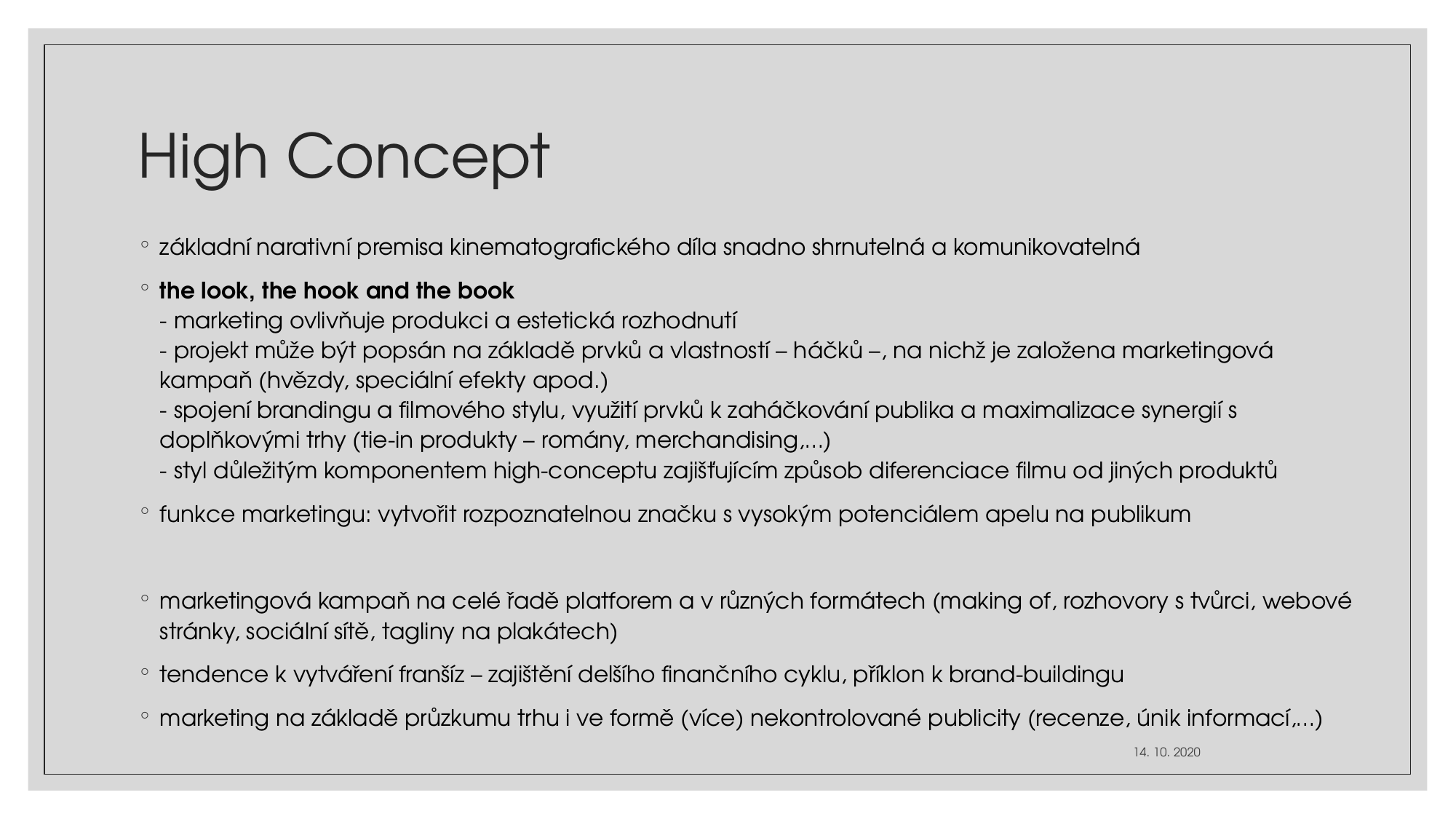

# High Concept
základní narativní premisa kinematografického díla snadno shrnutelná a komunikovatelná
the look, the hook and the book
- marketing ovlivňuje produkci a estetická rozhodnutí
- projekt může být popsán na základě prvků a vlastností – háčků –, na nichž je založena marketingová kampaň (hvězdy, speciální efekty apod.)
- spojení brandingu a filmového stylu, využití prvků k zaháčkování publika a maximalizace synergií s doplňkovými trhy (tie-in produkty – romány, merchandising,…)
- styl důležitým komponentem high-conceptu zajišťujícím způsob diferenciace filmu od jiných produktů
funkce marketingu: vytvořit rozpoznatelnou značku s vysokým potenciálem apelu na publikum

marketingová kampaň na celé řadě platforem a v různých formátech (making of, rozhovory s tvůrci, webové stránky, sociální sítě, tagliny na plakátech)
tendence k vytváření franšíz – zajištění delšího finančního cyklu, příklon k brand-buildingu
marketing na základě průzkumu trhu i ve formě (více) nekontrolované publicity (recenze, únik informací,…)
14. 10. 2020